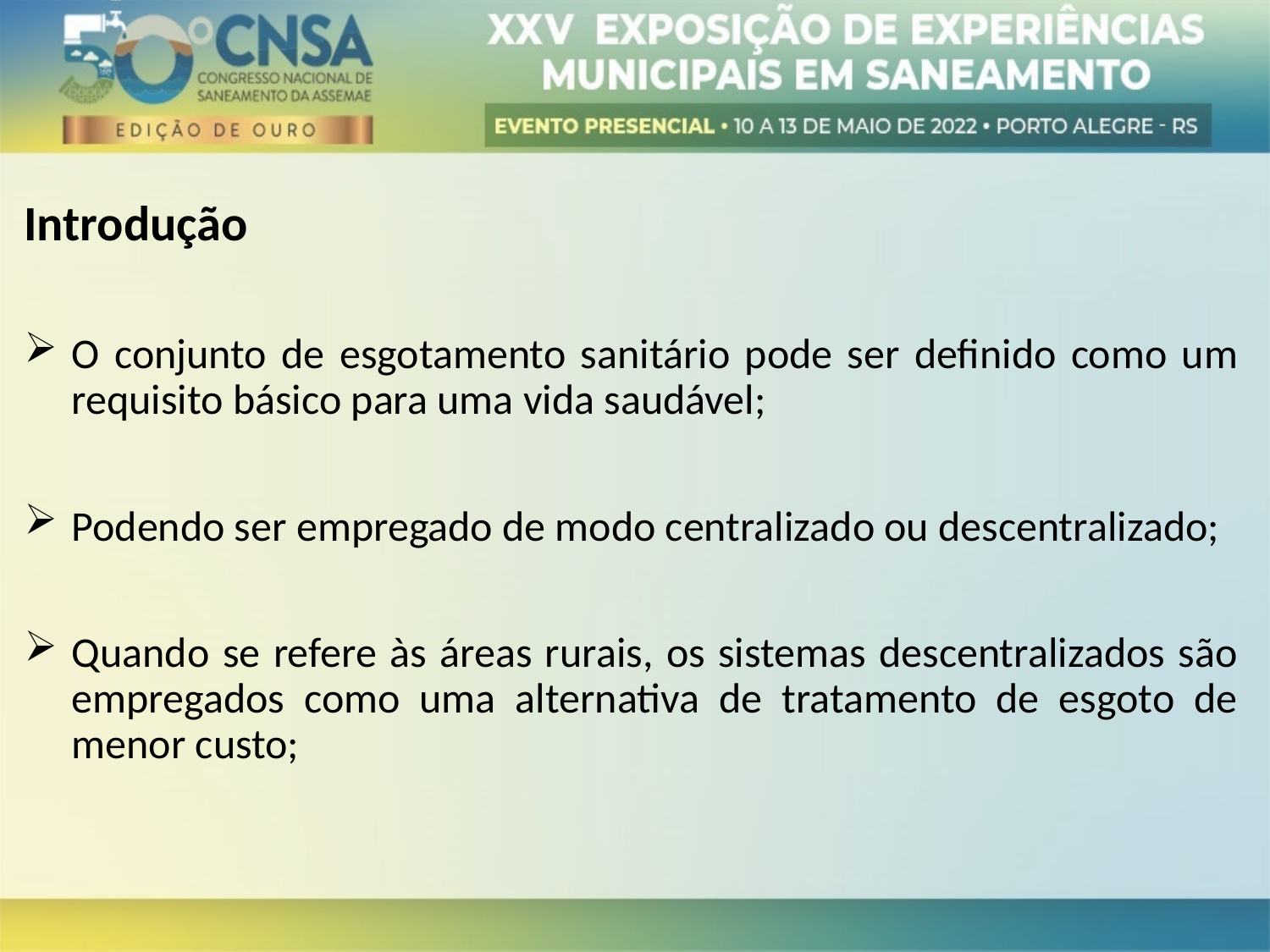

Introdução

O conjunto de esgotamento sanitário pode ser definido como um requisito básico para uma vida saudável;

Podendo ser empregado de modo centralizado ou descentralizado;

Quando se refere às áreas rurais, os sistemas descentralizados são empregados como uma alternativa de tratamento de esgoto de menor custo;